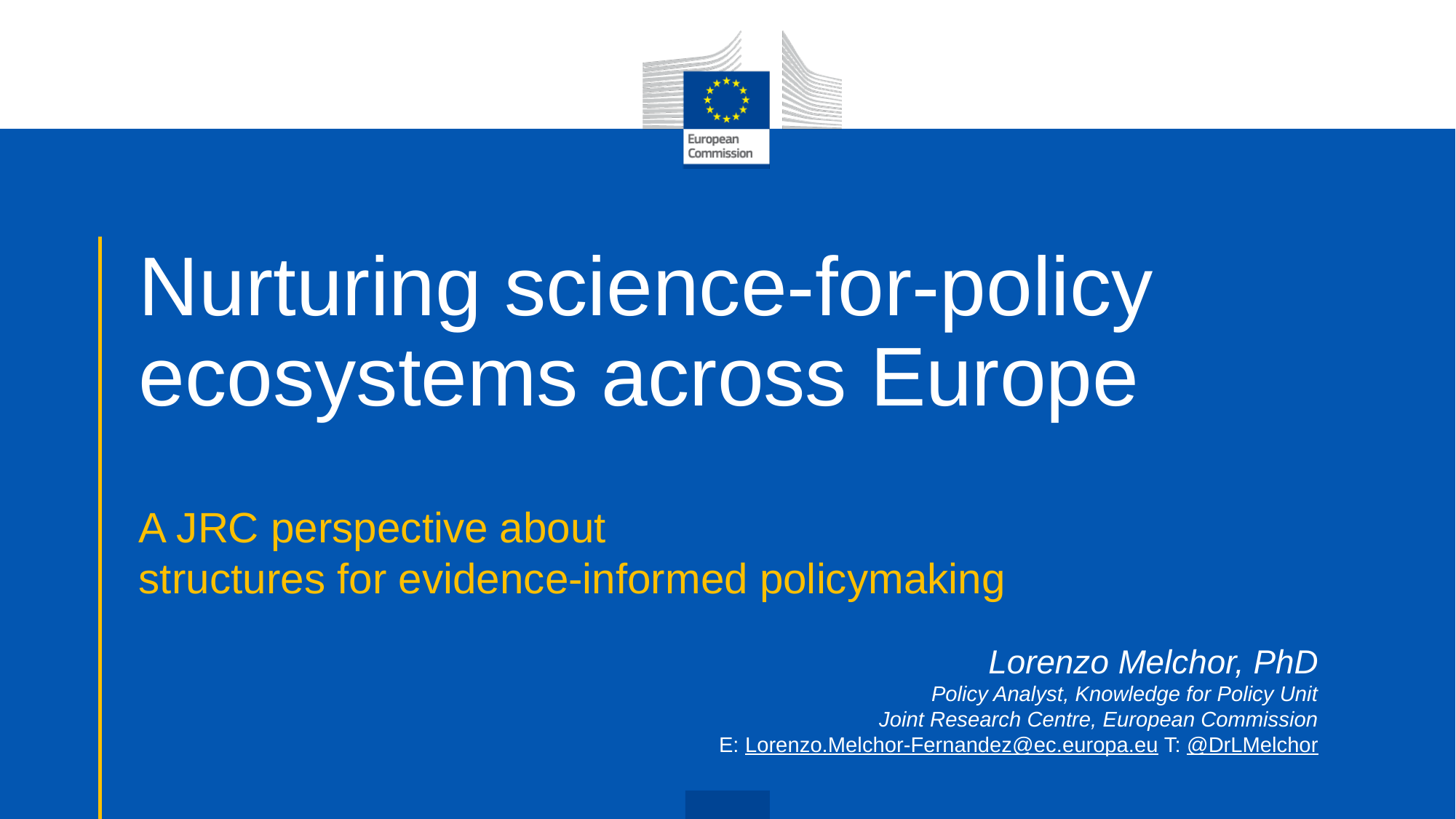

# Nurturing science-for-policy ecosystems across Europe
A JRC perspective about
structures for evidence-informed policymaking
Lorenzo Melchor, PhD
Policy Analyst, Knowledge for Policy Unit
Joint Research Centre, European Commission
E: Lorenzo.Melchor-Fernandez@ec.europa.eu T: @DrLMelchor